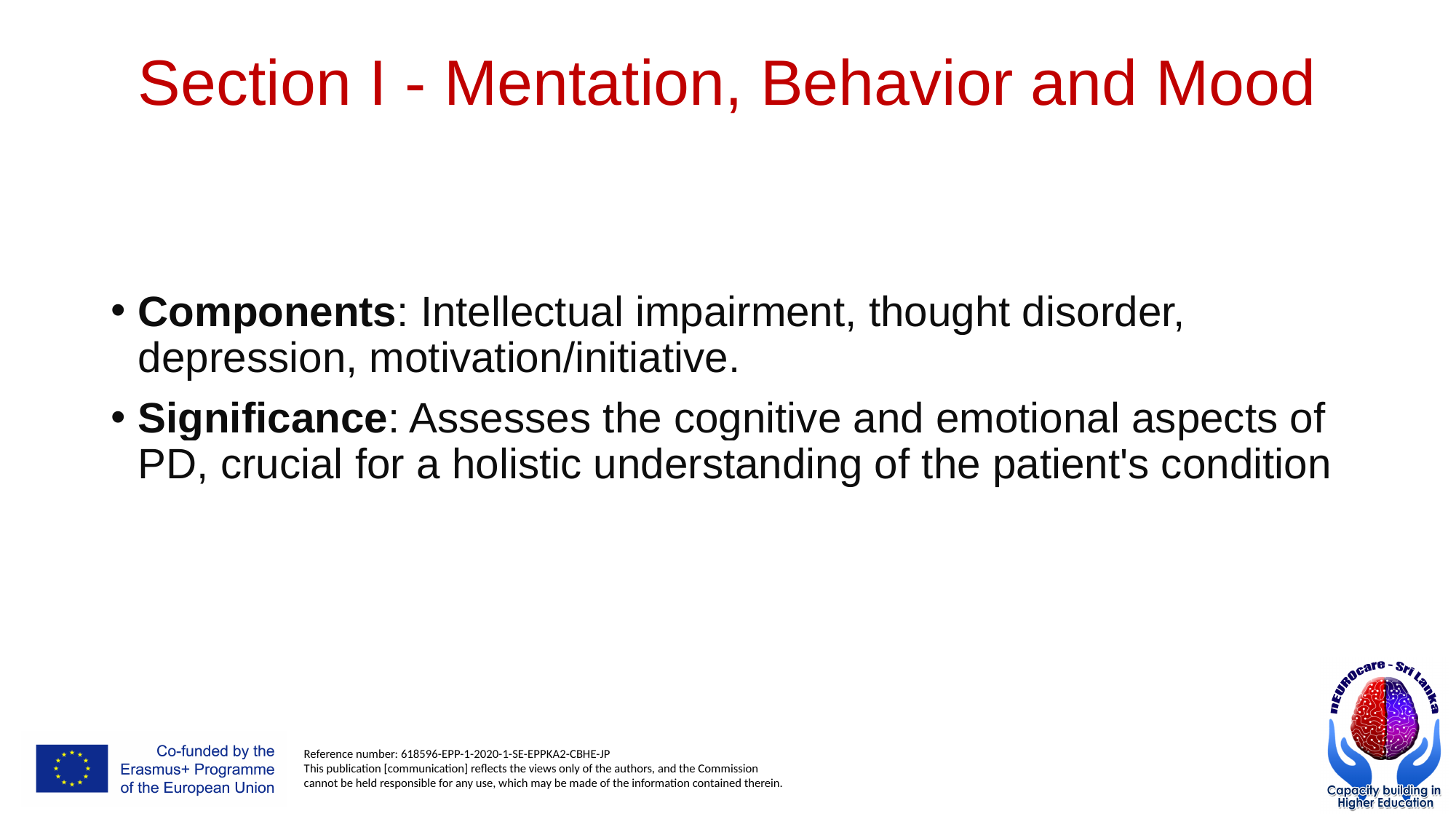

# Section I - Mentation, Behavior and Mood

Components: Intellectual impairment, thought disorder, depression, motivation/initiative.
Significance: Assesses the cognitive and emotional aspects of PD, crucial for a holistic understanding of the patient's condition